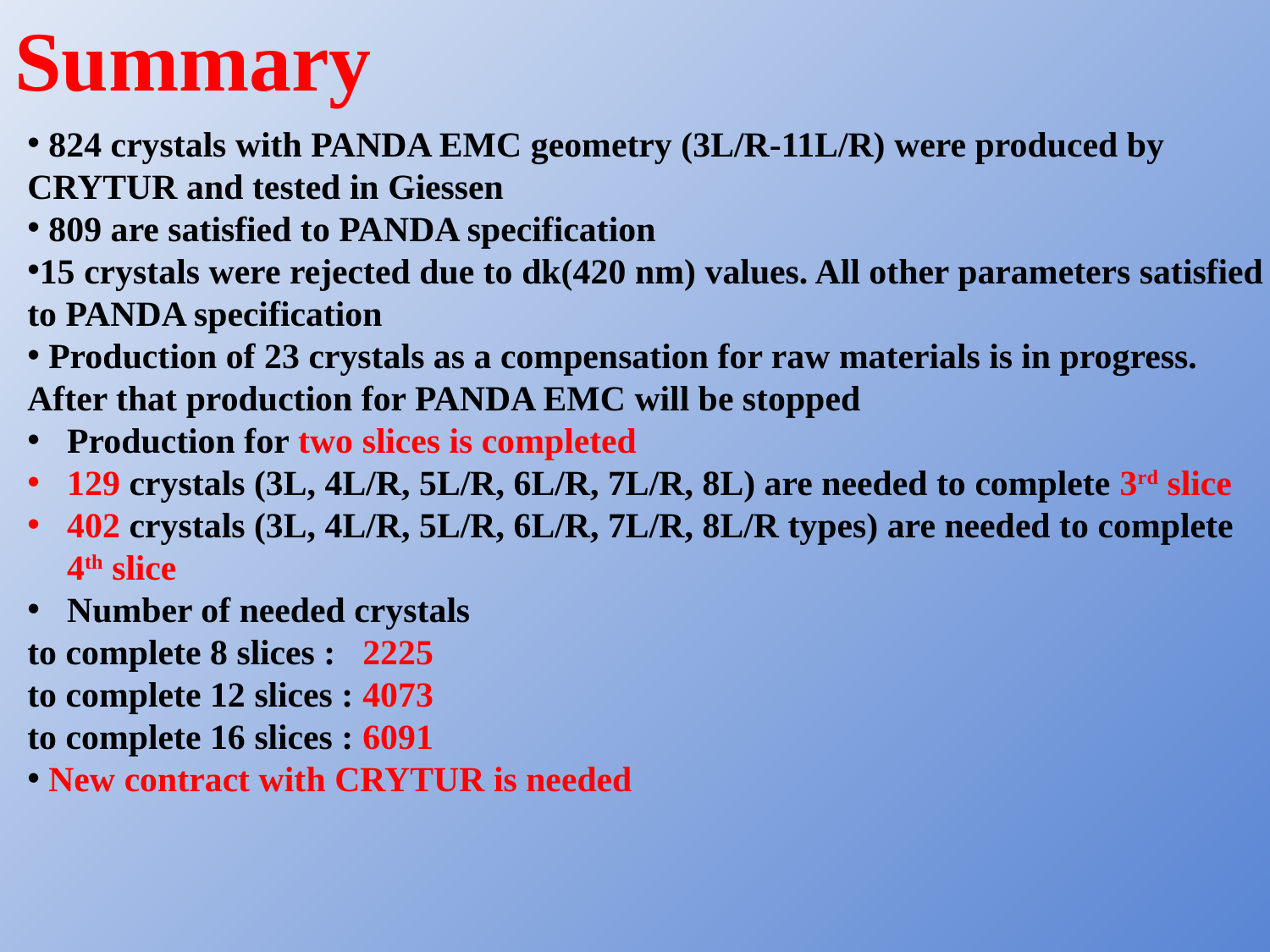

Summary
 824 crystals with PANDA EMC geometry (3L/R-11L/R) were produced by CRYTUR and tested in Giessen
 809 are satisfied to PANDA specification
15 crystals were rejected due to dk(420 nm) values. All other parameters satisfied to PANDA specification
 Production of 23 crystals as a compensation for raw materials is in progress. After that production for PANDA EMC will be stopped
Production for two slices is completed
129 crystals (3L, 4L/R, 5L/R, 6L/R, 7L/R, 8L) are needed to complete 3rd slice
402 crystals (3L, 4L/R, 5L/R, 6L/R, 7L/R, 8L/R types) are needed to complete 4th slice
Number of needed crystals
to complete 8 slices :   2225
to complete 12 slices : 4073
to complete 16 slices : 6091
 New contract with CRYTUR is needed